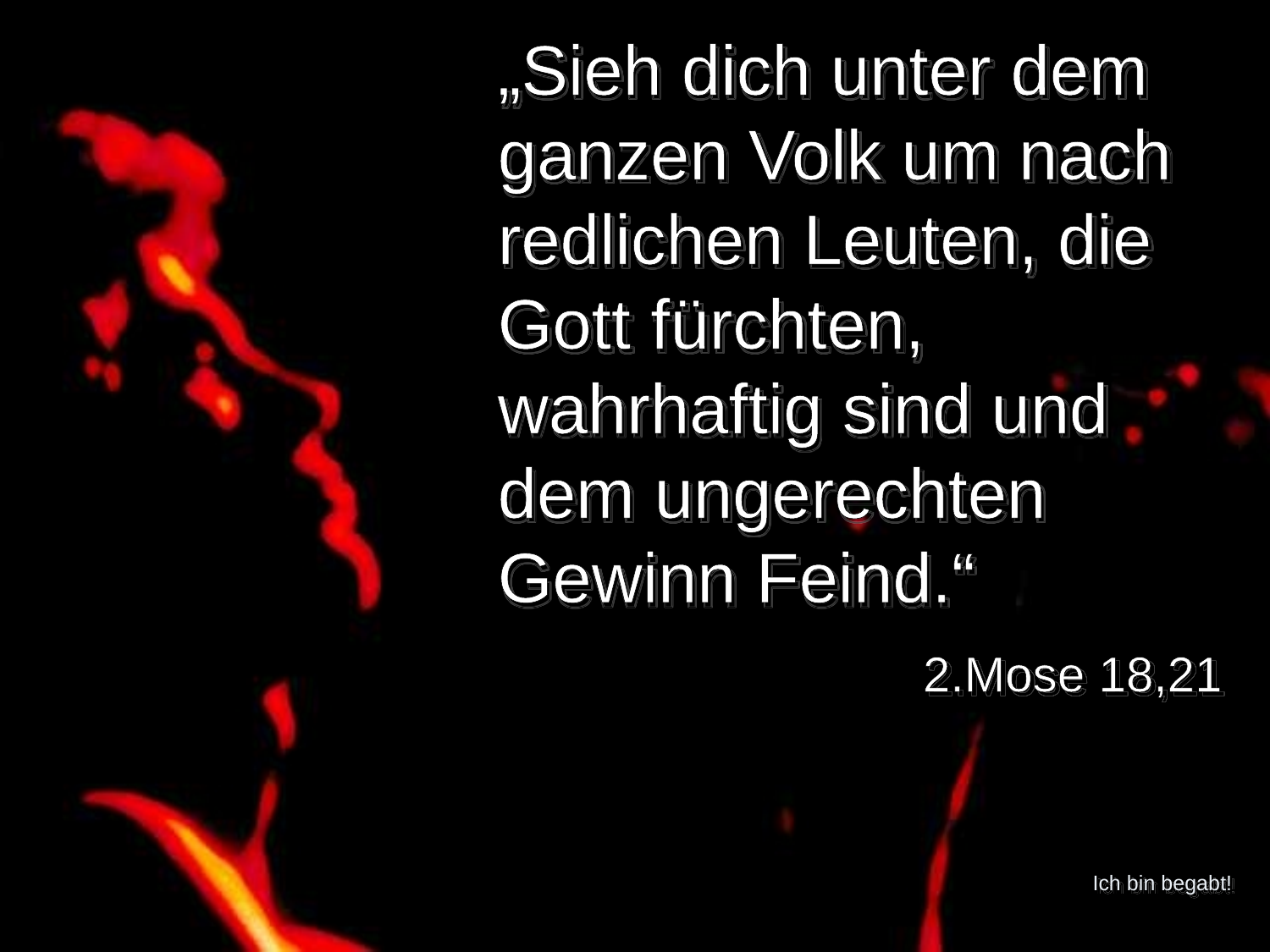

„Sieh dich unter dem ganzen Volk um nach redlichen Leuten, die Gott fürchten, wahrhaftig sind und dem ungerechten Gewinn Feind.“
2.Mose 18,21
Ich bin begabt!